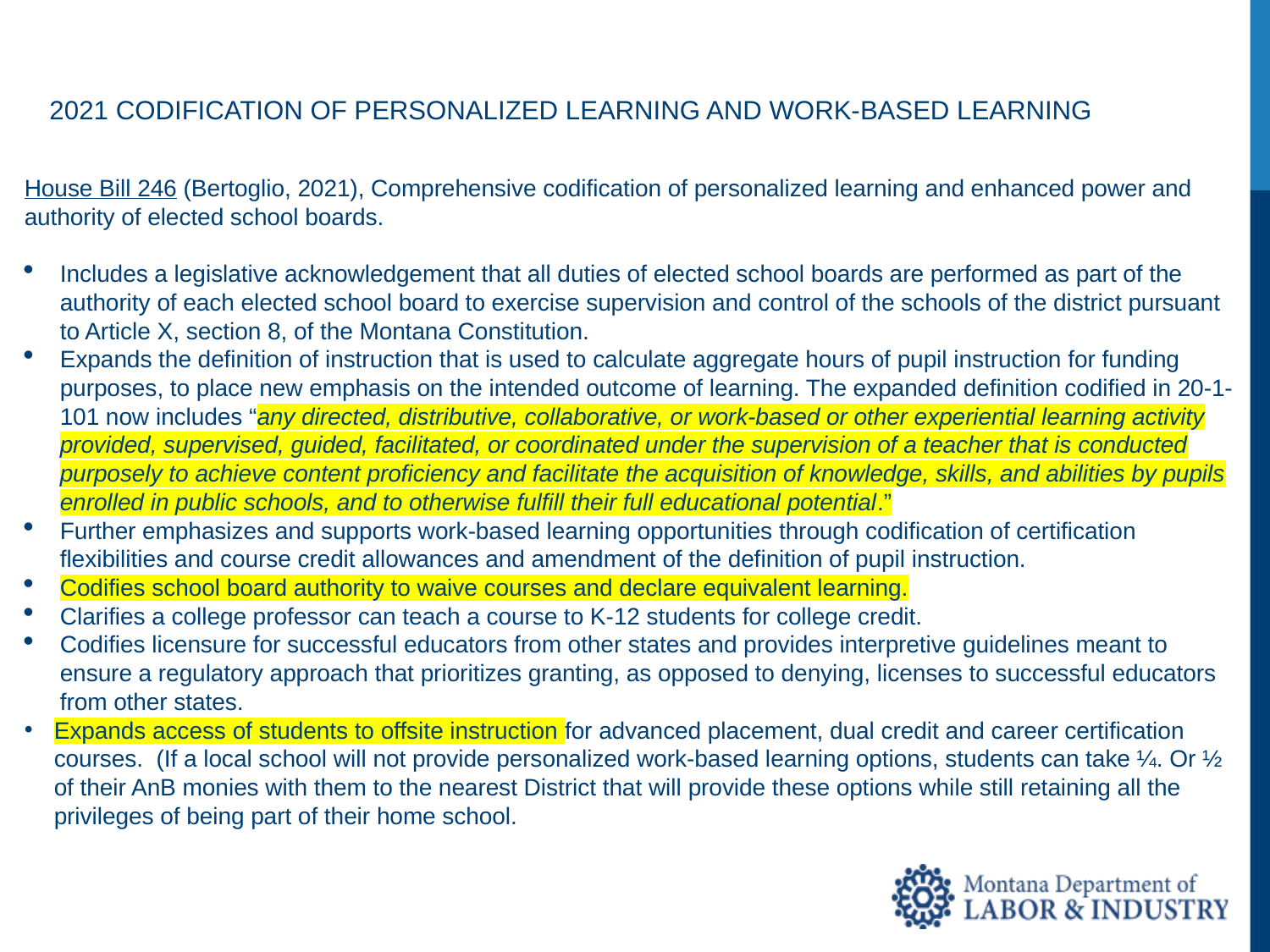

2021 CODIFICATION OF PERSONALIZED LEARNING AND WORK-BASED LEARNING
House Bill 246 (Bertoglio, 2021), Comprehensive codification of personalized learning and enhanced power and authority of elected school boards.

Includes a legislative acknowledgement that all duties of elected school boards are performed as part of the authority of each elected school board to exercise supervision and control of the schools of the district pursuant to Article X, section 8, of the Montana Constitution.
Expands the definition of instruction that is used to calculate aggregate hours of pupil instruction for funding purposes, to place new emphasis on the intended outcome of learning. The expanded definition codified in 20-1-101 now includes “any directed, distributive, collaborative, or work-based or other experiential learning activity provided, supervised, guided, facilitated, or coordinated under the supervision of a teacher that is conducted purposely to achieve content proficiency and facilitate the acquisition of knowledge, skills, and abilities by pupils enrolled in public schools, and to otherwise fulfill their full educational potential.”
Further emphasizes and supports work-based learning opportunities through codification of certification flexibilities and course credit allowances and amendment of the definition of pupil instruction.
Codifies school board authority to waive courses and declare equivalent learning.
Clarifies a college professor can teach a course to K-12 students for college credit.
Codifies licensure for successful educators from other states and provides interpretive guidelines meant to ensure a regulatory approach that prioritizes granting, as opposed to denying, licenses to successful educators from other states.
Expands access of students to offsite instruction for advanced placement, dual credit and career certification courses.  (If a local school will not provide personalized work-based learning options, students can take ¼. Or ½ of their AnB monies with them to the nearest District that will provide these options while still retaining all the privileges of being part of their home school.